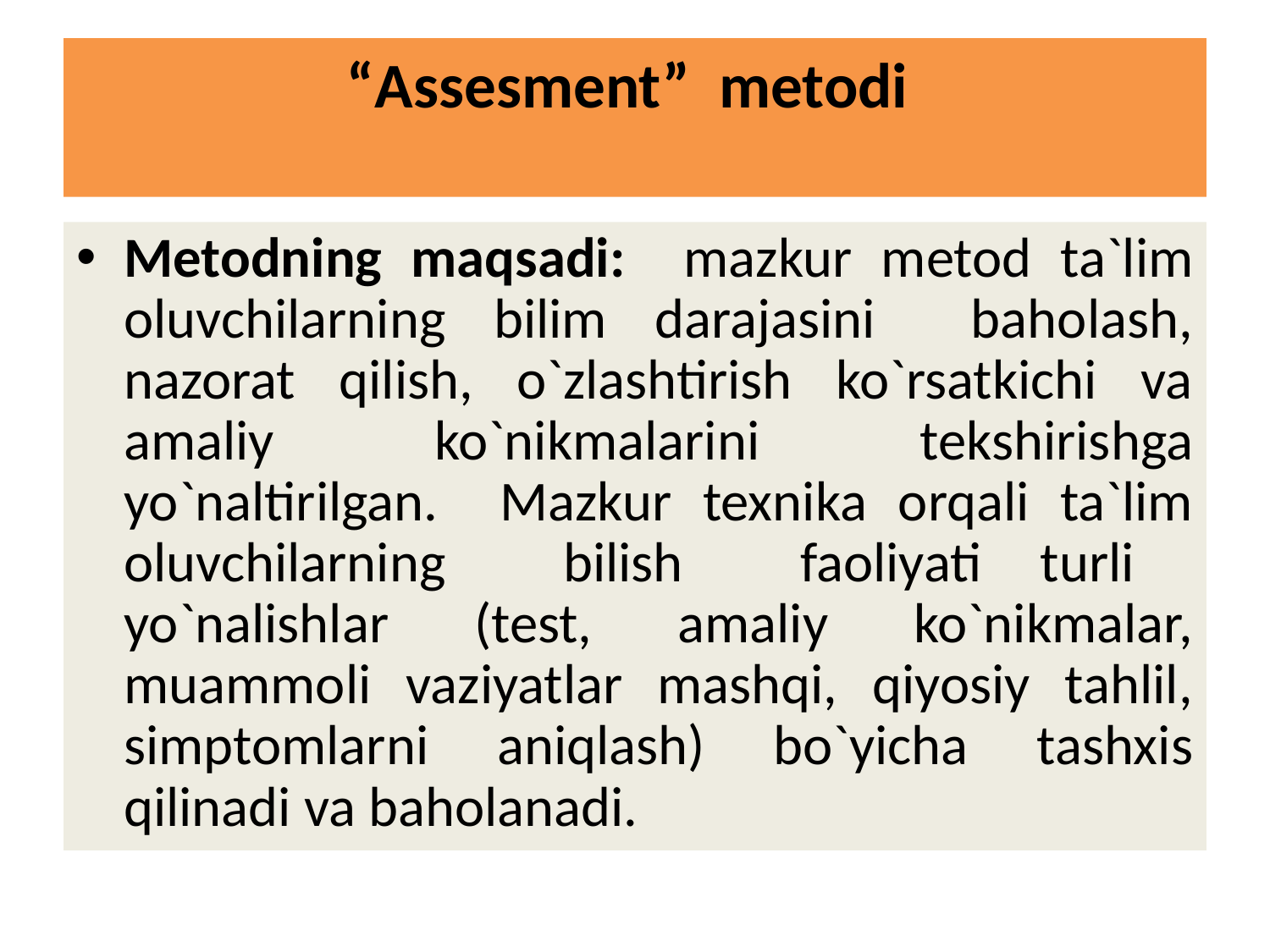

# “Assesment”  metodi
Metodning maqsadi:  mazkur metod ta`lim oluvchilarning bilim darajasini  baholash, nazorat qilish, o`zlashtirish ko`rsatkichi va amaliy ko`nikmalarini tekshirishga yo`naltirilgan.  Mazkur texnika orqali ta`lim oluvchilarning  bilish  faoliyati turli  yo`nalishlar (test, amaliy ko`nikmalar, muammoli vaziyatlar mashqi, qiyosiy tahlil, simptomlarni aniqlash) bo`yicha tashxis qilinadi va baholanadi.